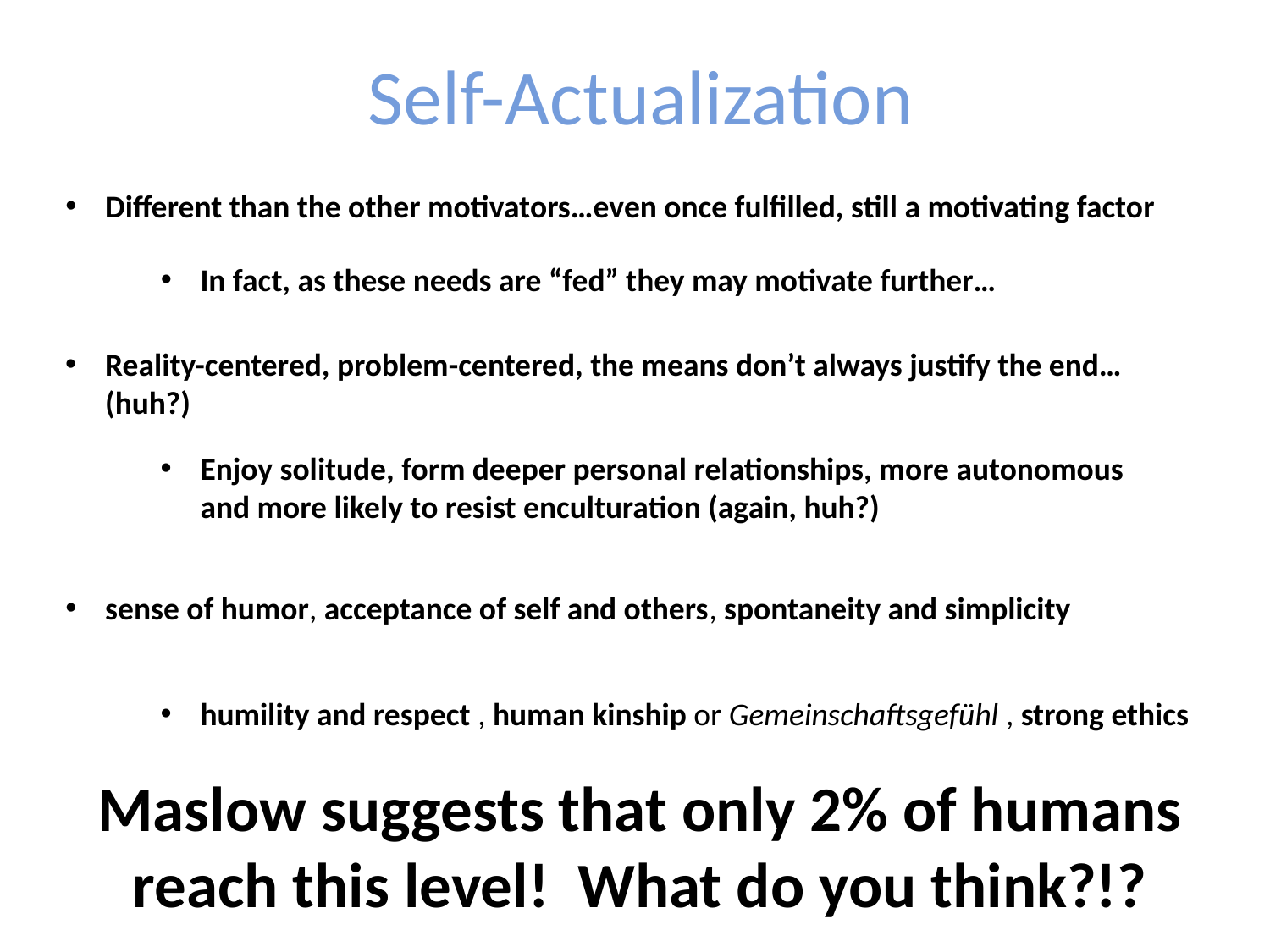

Self-Actualization
Different than the other motivators…even once fulfilled, still a motivating factor
In fact, as these needs are “fed” they may motivate further…
Reality-centered, problem-centered, the means don’t always justify the end…(huh?)
Enjoy solitude, form deeper personal relationships, more autonomous and more likely to resist enculturation (again, huh?)
sense of humor, acceptance of self and others, spontaneity and simplicity
humility and respect , human kinship or Gemeinschaftsgefühl , strong ethics

Maslow suggests that only 2% of humans reach this level!  What do you think?!?